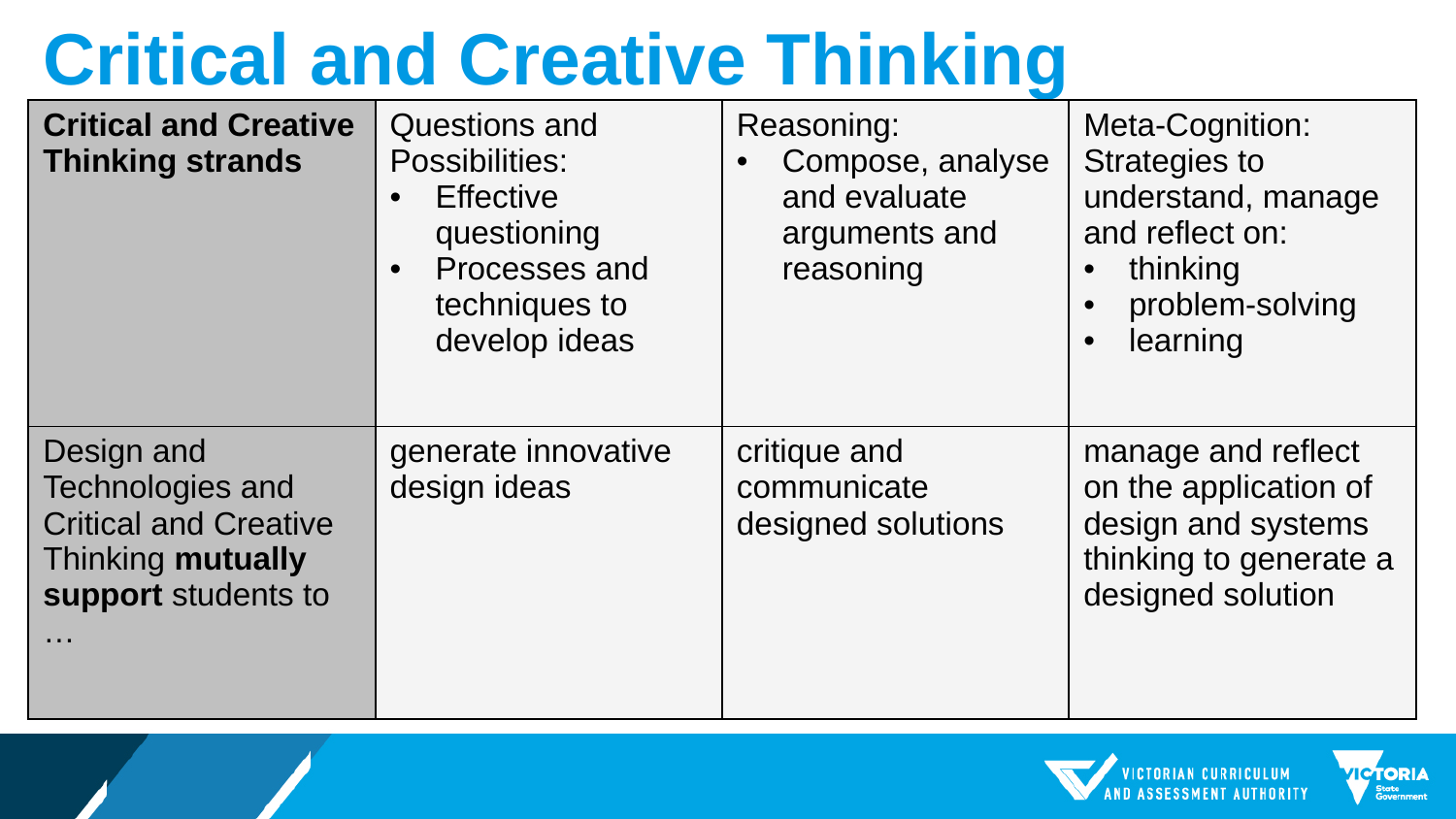

# Critical and Creative Thinking
| Critical and Creative Thinking strands | Questions and Possibilities: Effective questioning Processes and techniques to develop ideas | Reasoning: Compose, analyse and evaluate arguments and reasoning | Meta-Cognition: Strategies to understand, manage and reflect on: thinking problem-solving learning |
| --- | --- | --- | --- |
| Design and Technologies and Critical and Creative Thinking mutually support students to … | generate innovative design ideas | critique and communicate designed solutions | manage and reflect on the application of design and systems thinking to generate a designed solution |